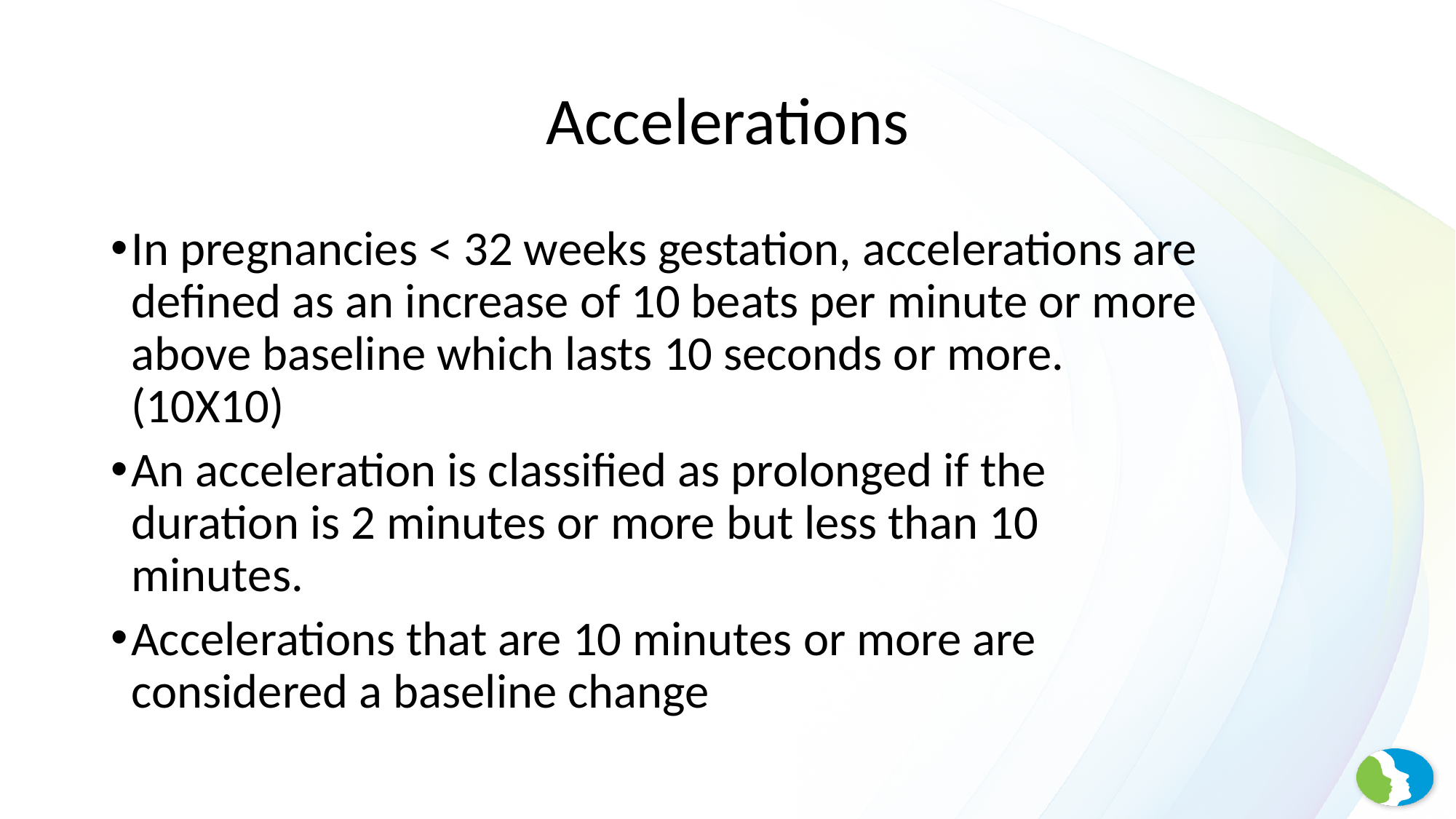

# Accelerations
In pregnancies < 32 weeks gestation, accelerations are defined as an increase of 10 beats per minute or more above baseline which lasts 10 seconds or more. (10X10)
An acceleration is classified as prolonged if the duration is 2 minutes or more but less than 10 minutes.
Accelerations that are 10 minutes or more are considered a baseline change